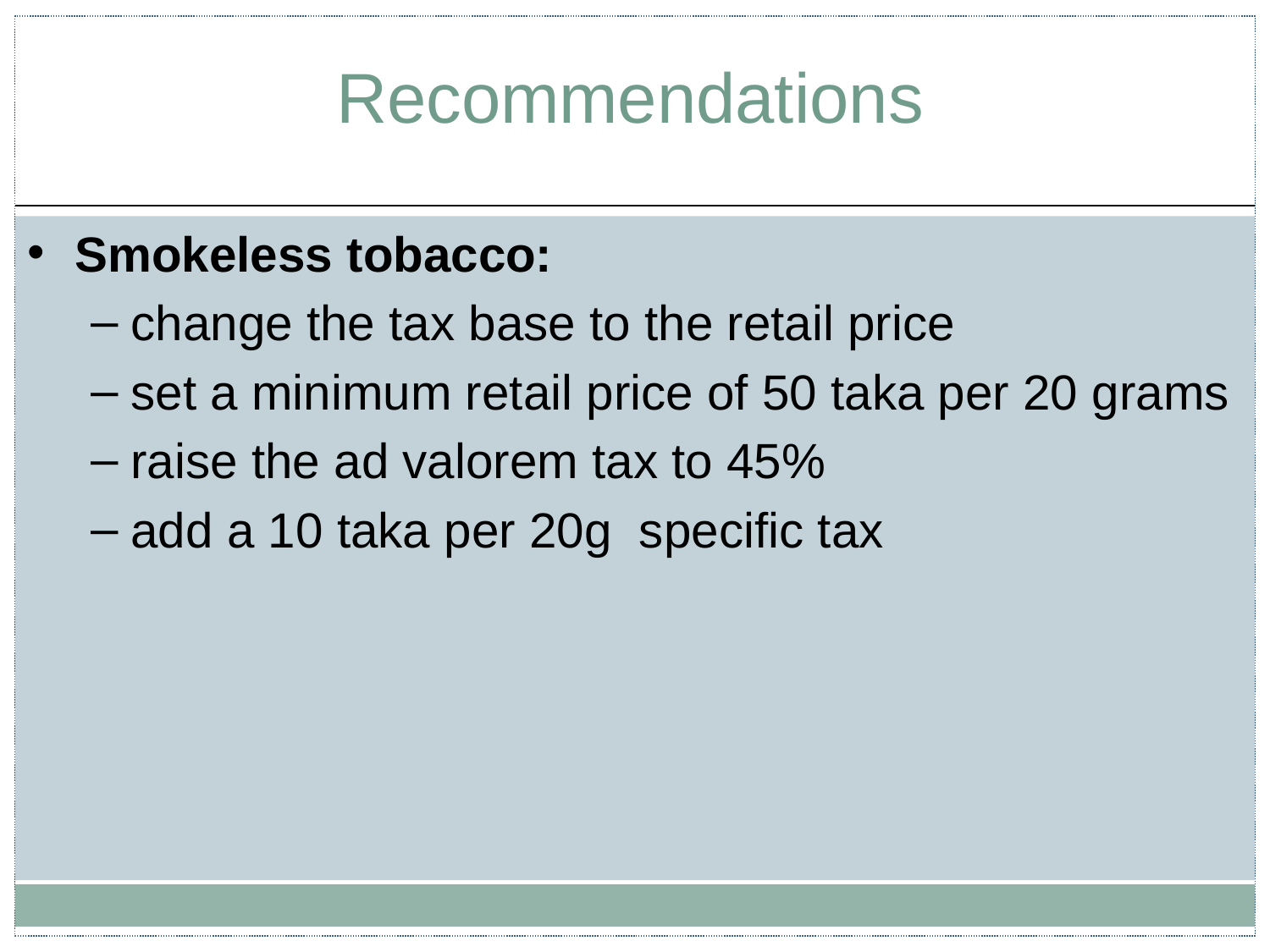

# Recommendations
Smokeless tobacco:
change the tax base to the retail price
set a minimum retail price of 50 taka per 20 grams
raise the ad valorem tax to 45%
add a 10 taka per 20g  specific tax